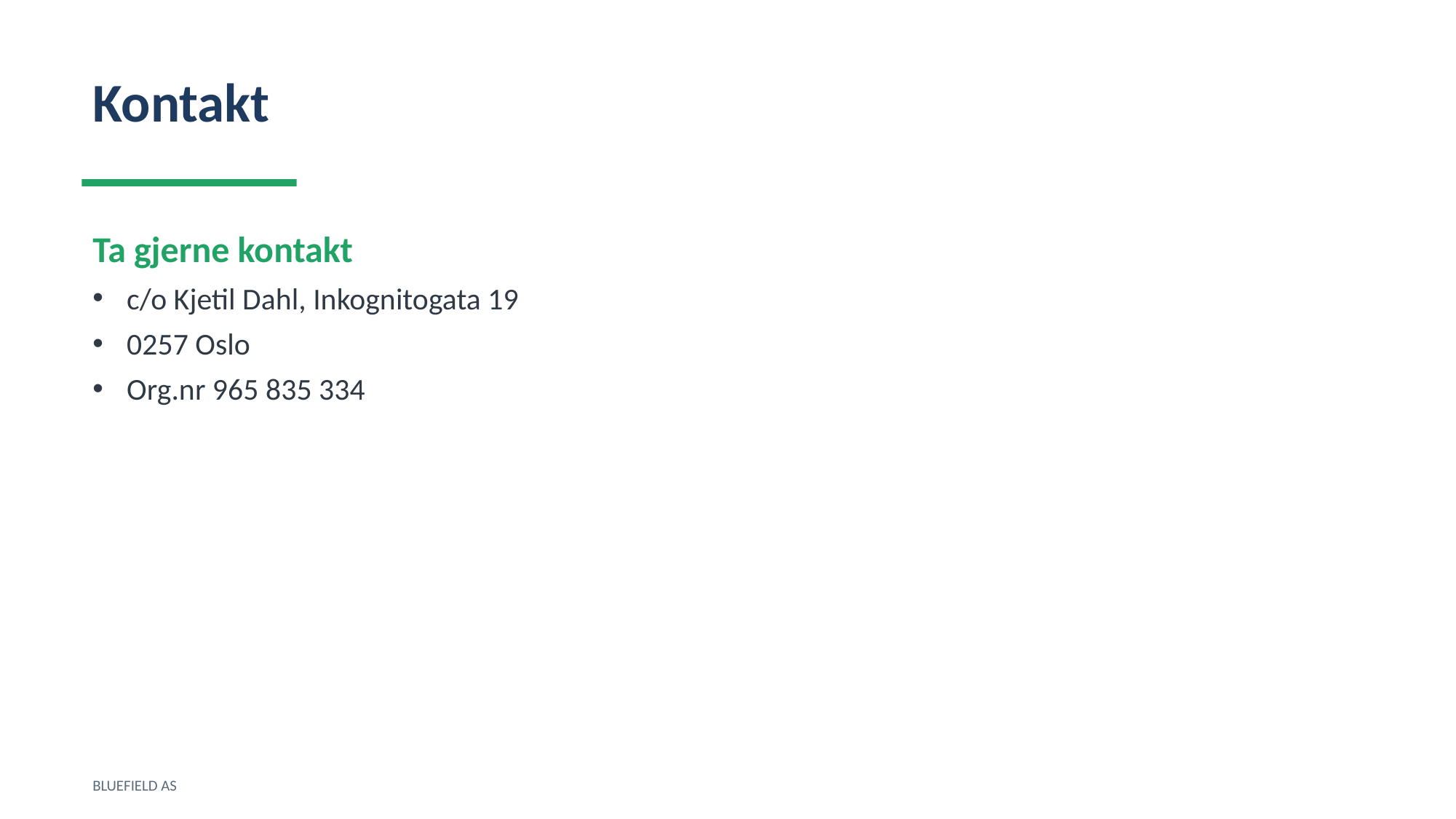

Kontakt

Ta gjerne kontakt
c/o Kjetil Dahl, Inkognitogata 19
0257 Oslo
Org.nr 965 835 334
BLUEFIELD AS